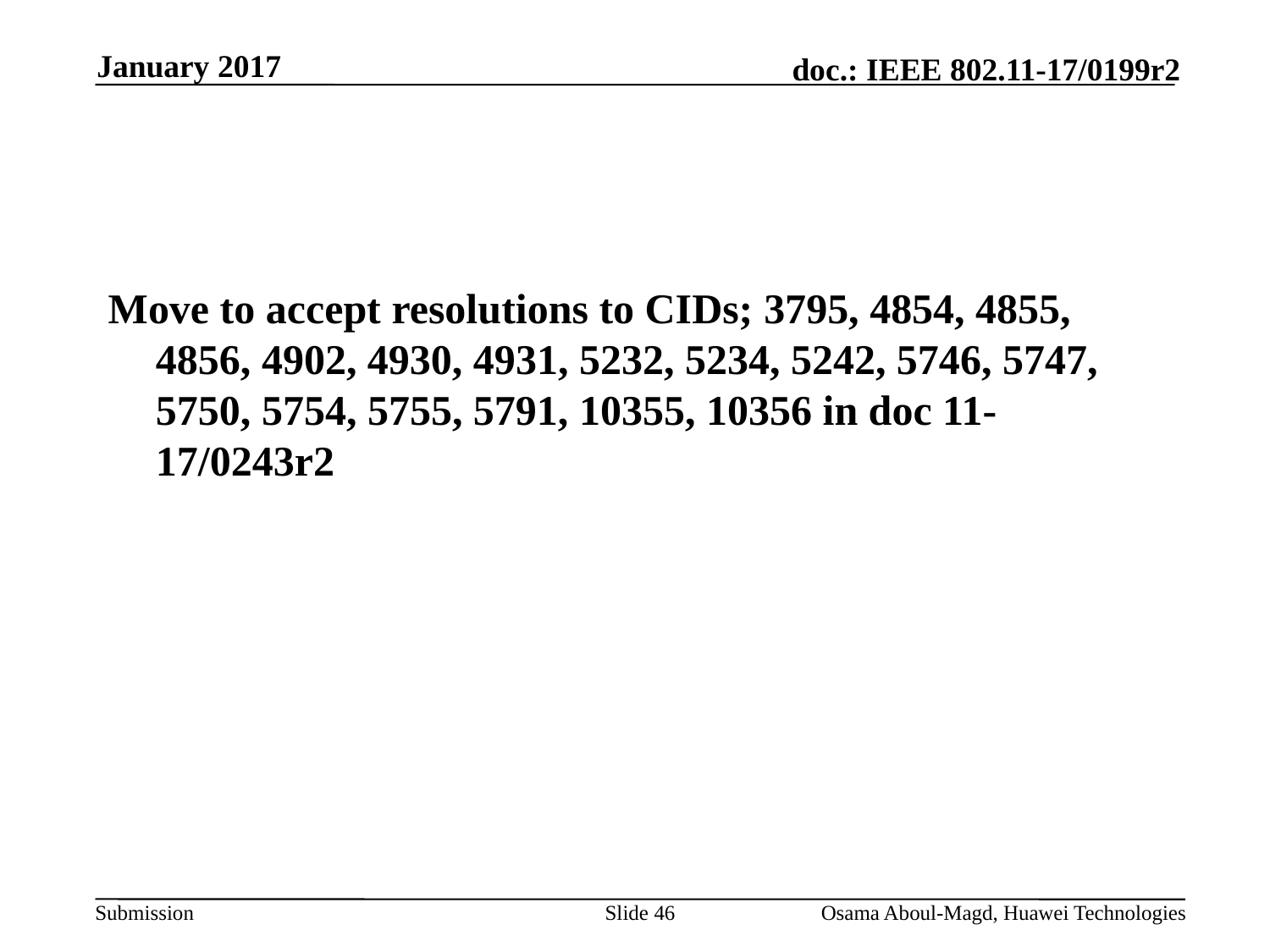

January 2017
#
Move to accept resolutions to CIDs; 3795, 4854, 4855, 4856, 4902, 4930, 4931, 5232, 5234, 5242, 5746, 5747, 5750, 5754, 5755, 5791, 10355, 10356 in doc 11-17/0243r2

Slide 46
Osama Aboul-Magd, Huawei Technologies